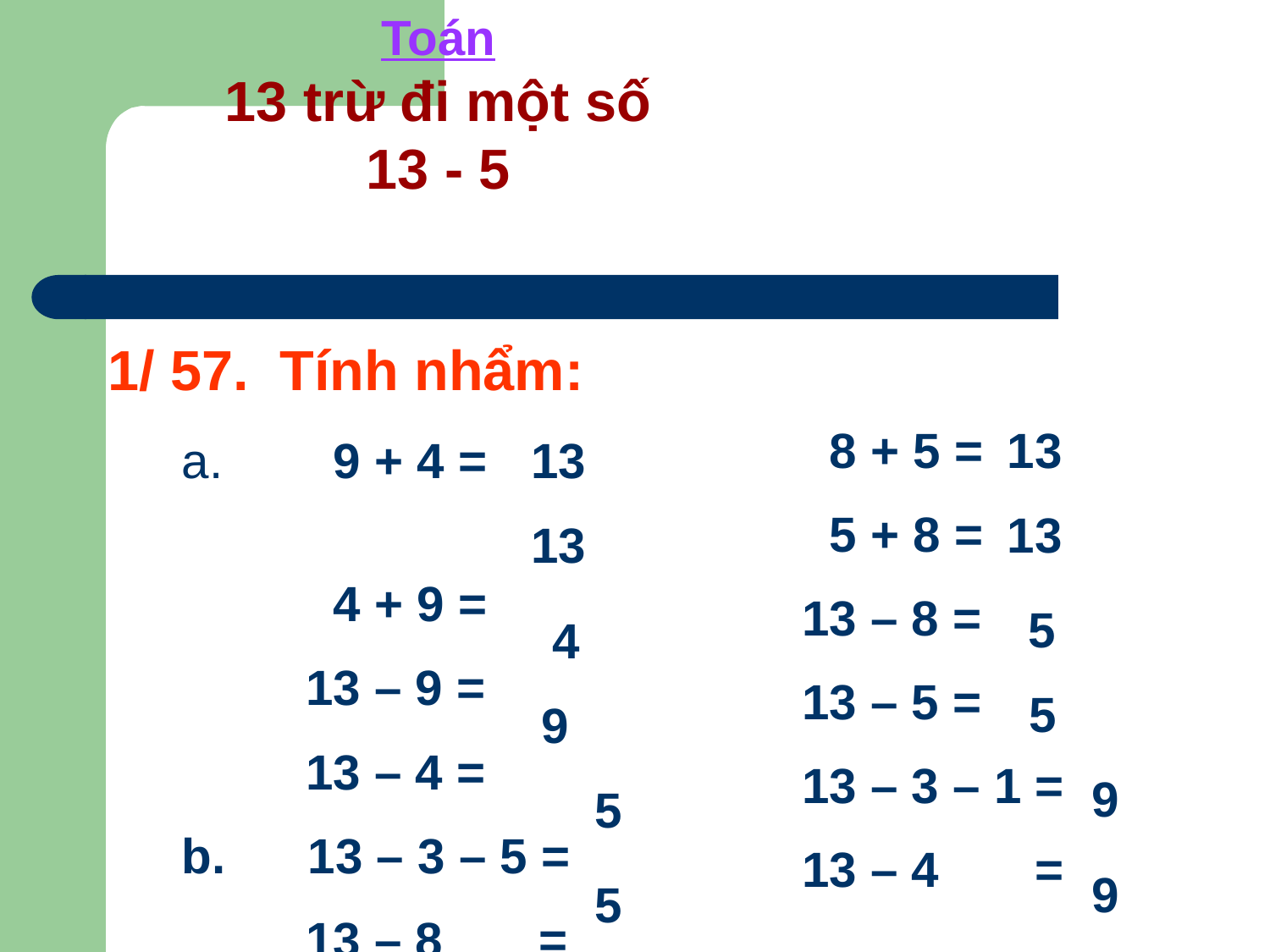

Toán
13 trừ đi một số
13 - 5
1/ 57.  Tính nhẩm:
    8 + 5 =
    5 + 8 =
  13 – 8 =
  13 – 5 =
  13 – 3 – 1 =
  13 – 4       =
13
a.        9 + 4 =
           4 + 9 =
         13 – 9 =
         13 – 4 =
b.      13 – 3 – 5 =
         13 – 8       =
13
13
13
5
4
5
9
9
5
9
5